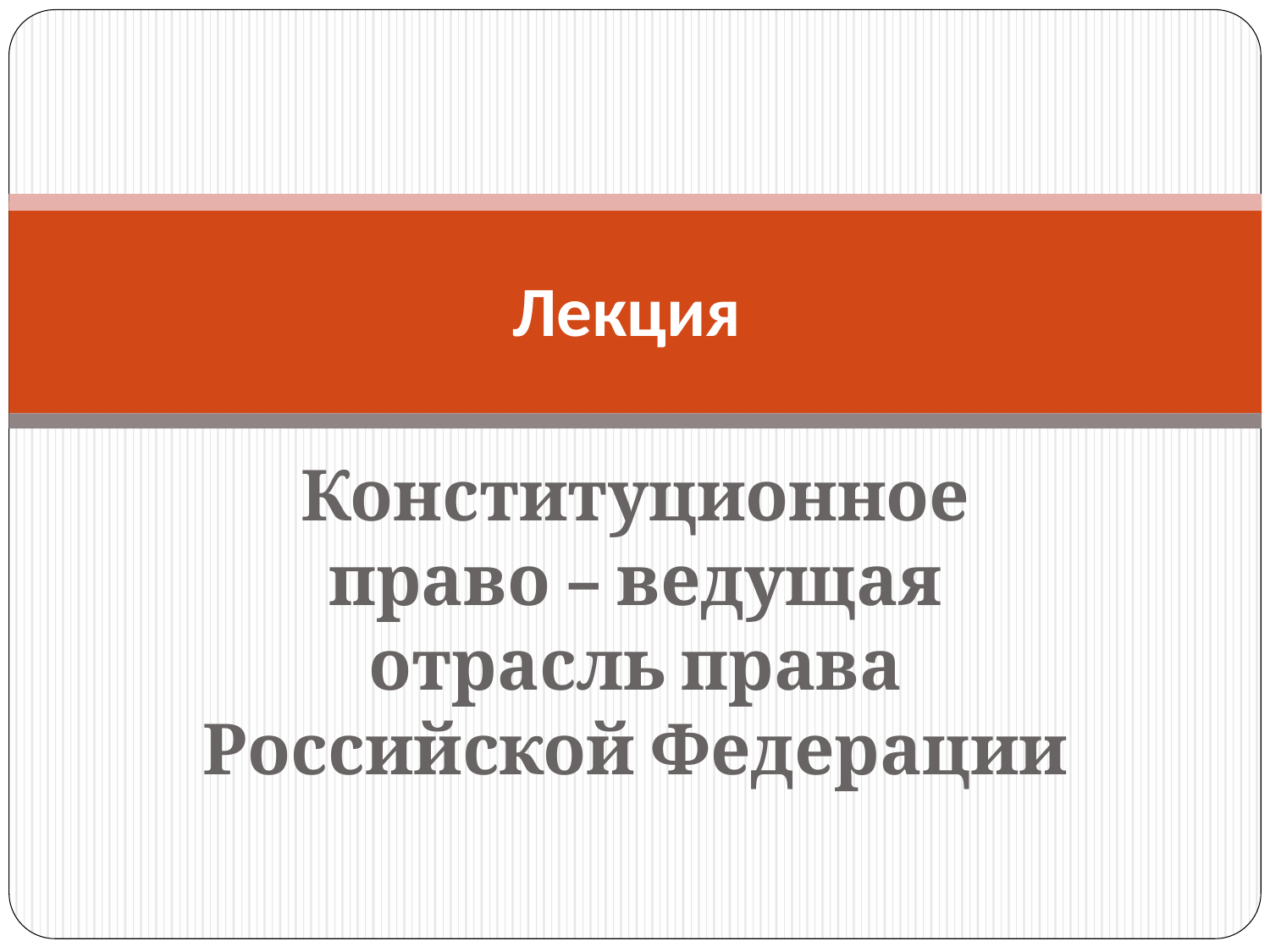

# Лекция
Конституционное право – ведущая отрасль права Российской Федерации